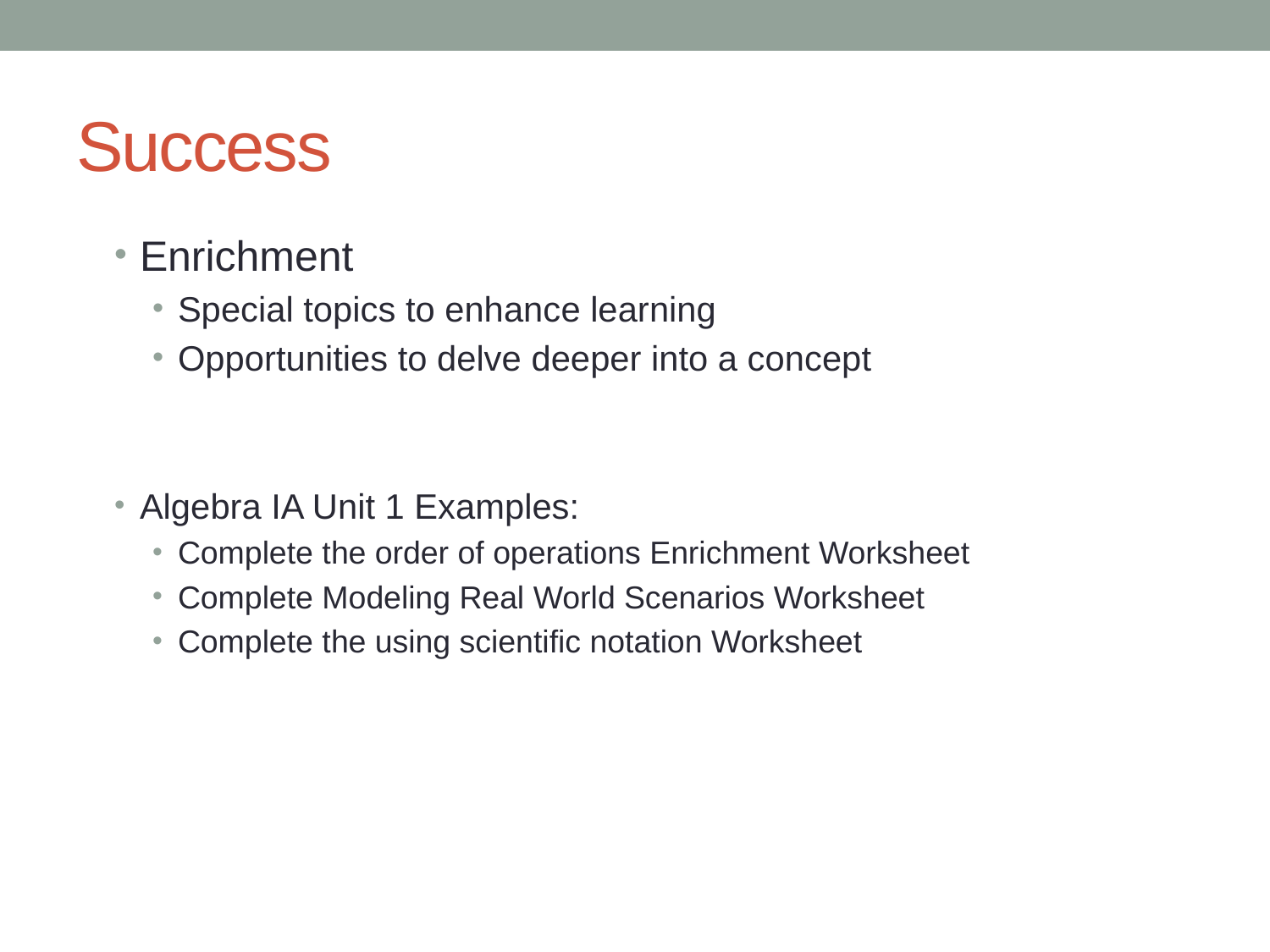

# Success
Enrichment
Special topics to enhance learning
Opportunities to delve deeper into a concept

Algebra IA Unit 1 Examples:
Complete the order of operations Enrichment Worksheet
Complete Modeling Real World Scenarios Worksheet
Complete the using scientific notation Worksheet